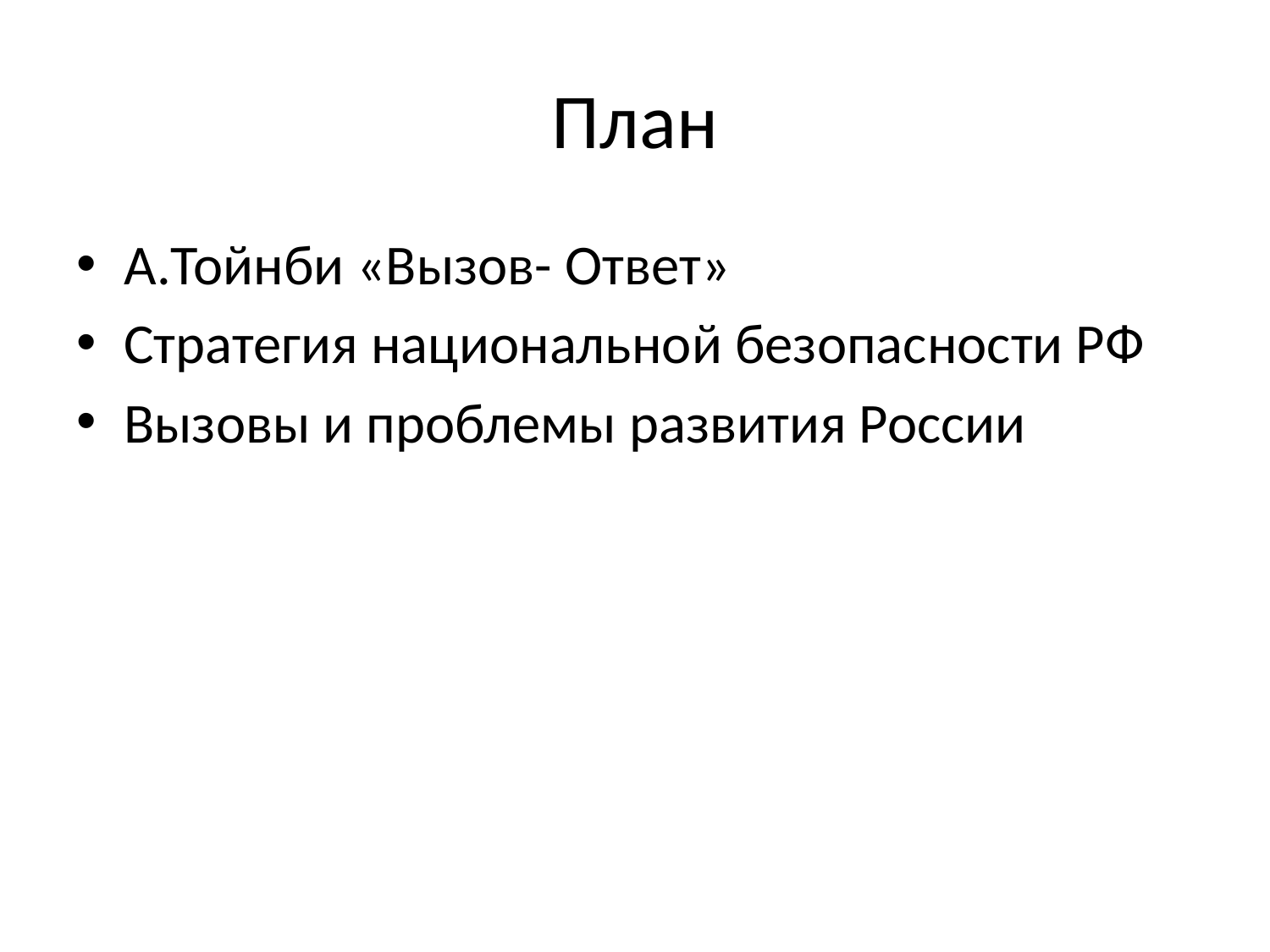

# План
А.Тойнби «Вызов- Ответ»
Стратегия национальной безопасности РФ
Вызовы и проблемы развития России